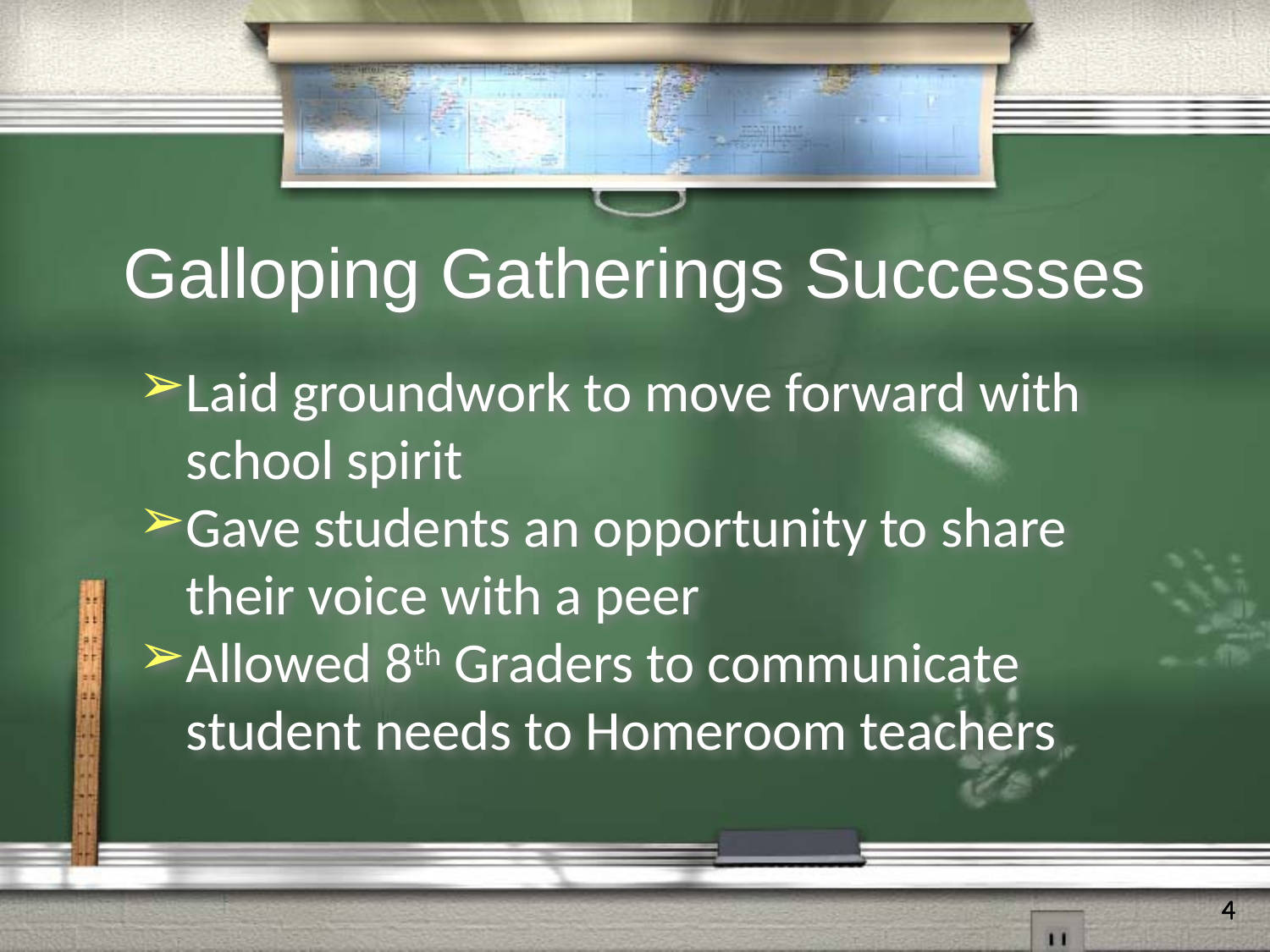

# Galloping Gatherings Successes
Laid groundwork to move forward with school spirit
Gave students an opportunity to share their voice with a peer
Allowed 8th Graders to communicate student needs to Homeroom teachers

4